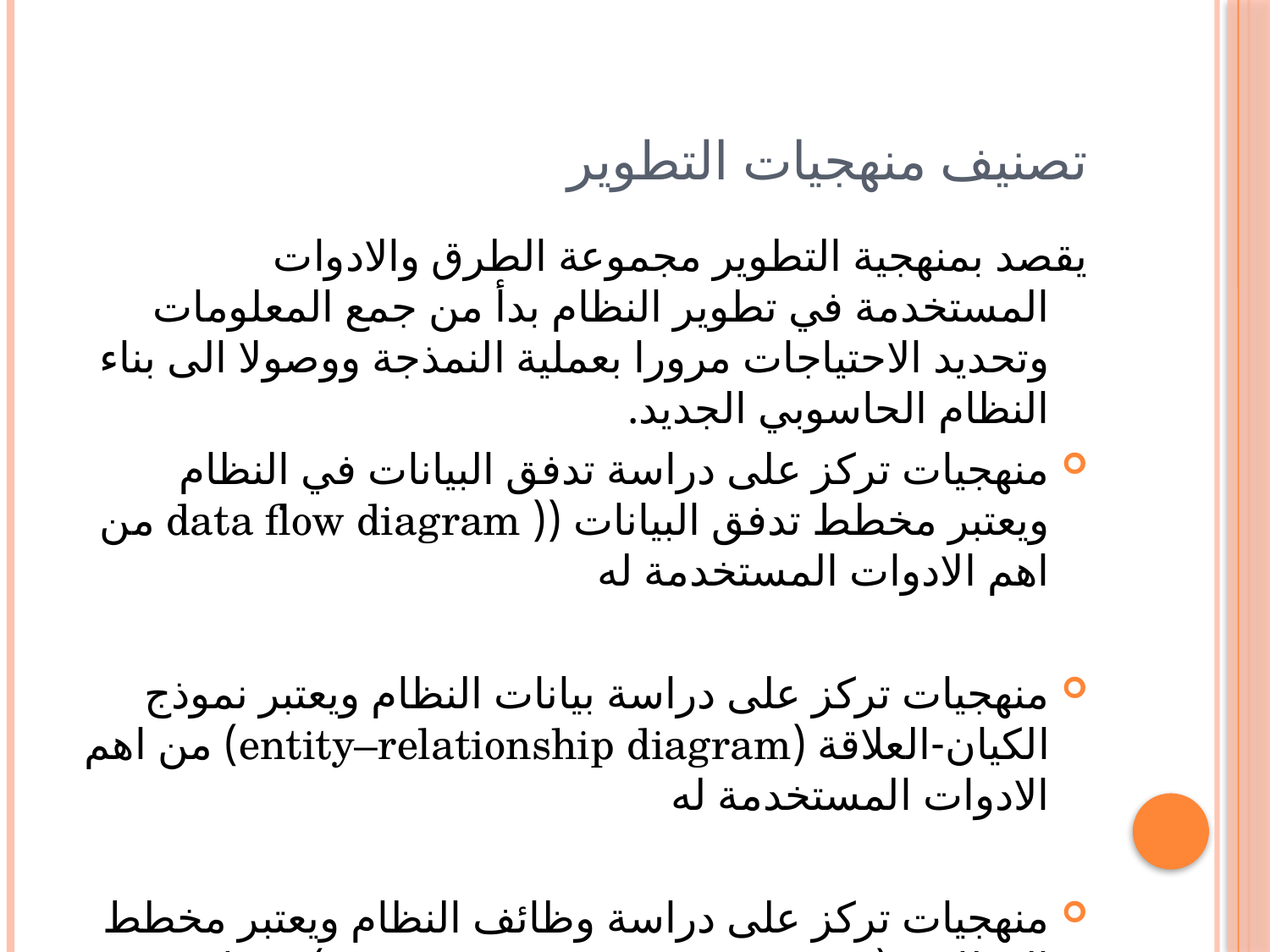

# تصنيف منهجيات التطوير
يقصد بمنهجية التطوير مجموعة الطرق والادوات المستخدمة في تطوير النظام بدأ من جمع المعلومات وتحديد الاحتياجات مرورا بعملية النمذجة ووصولا الى بناء النظام الحاسوبي الجديد.
منهجيات تركز على دراسة تدفق البيانات في النظام ويعتبر مخطط تدفق البيانات (( data flow diagram من اهم الادوات المستخدمة له

منهجيات تركز على دراسة بيانات النظام ويعتبر نموذج الكيان-العلاقة (entity–relationship diagram) من اهم الادوات المستخدمة له

منهجيات تركز على دراسة وظائف النظام ويعتبر مخطط الوظائف ( business functions diagram) من اهم الادوات المستخدمة